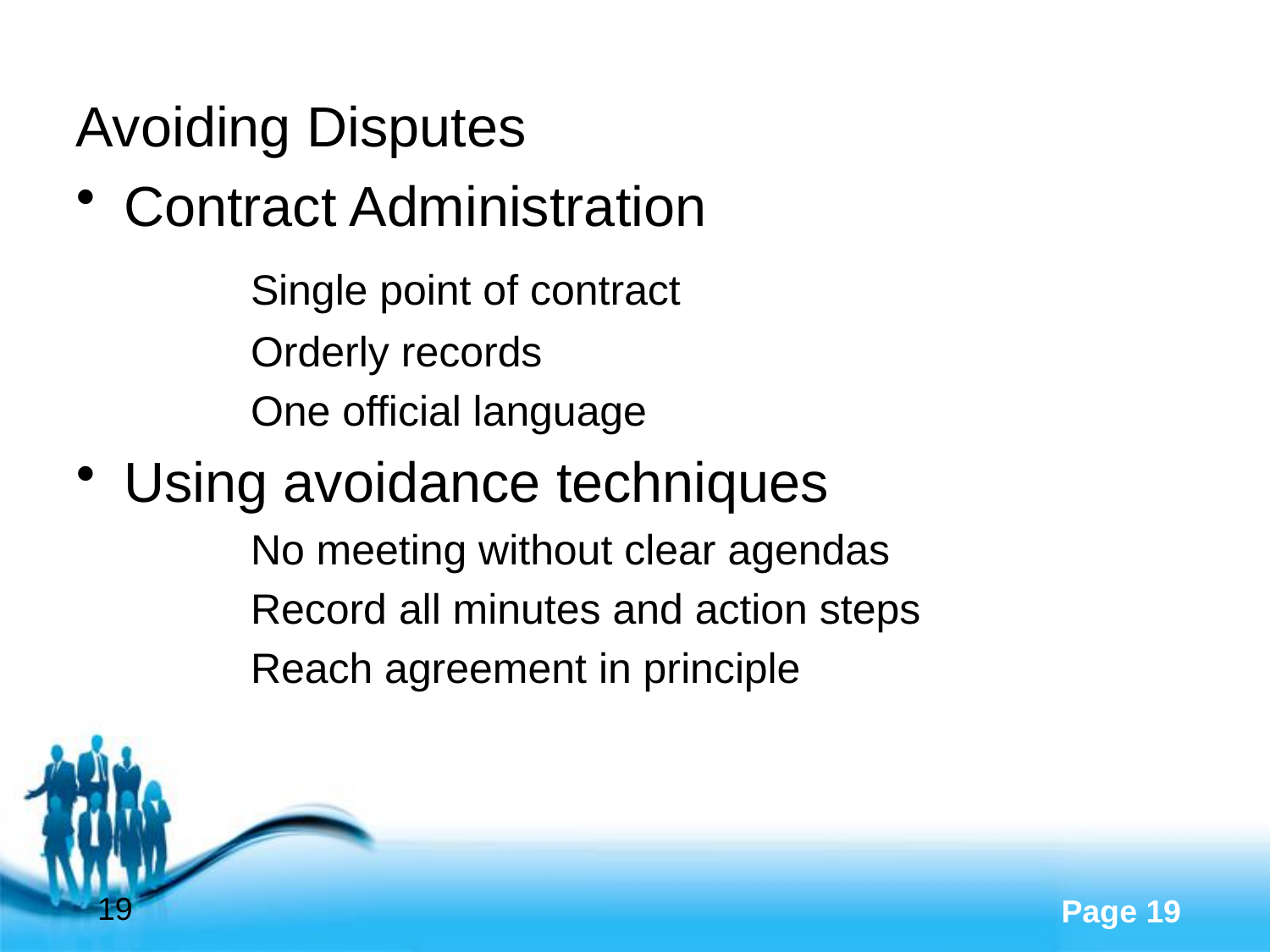

#
Avoiding Disputes
Contract Administration
		Single point of contract
		Orderly records
		One official language
Using avoidance techniques
		No meeting without clear agendas
		Record all minutes and action steps
		Reach agreement in principle
19